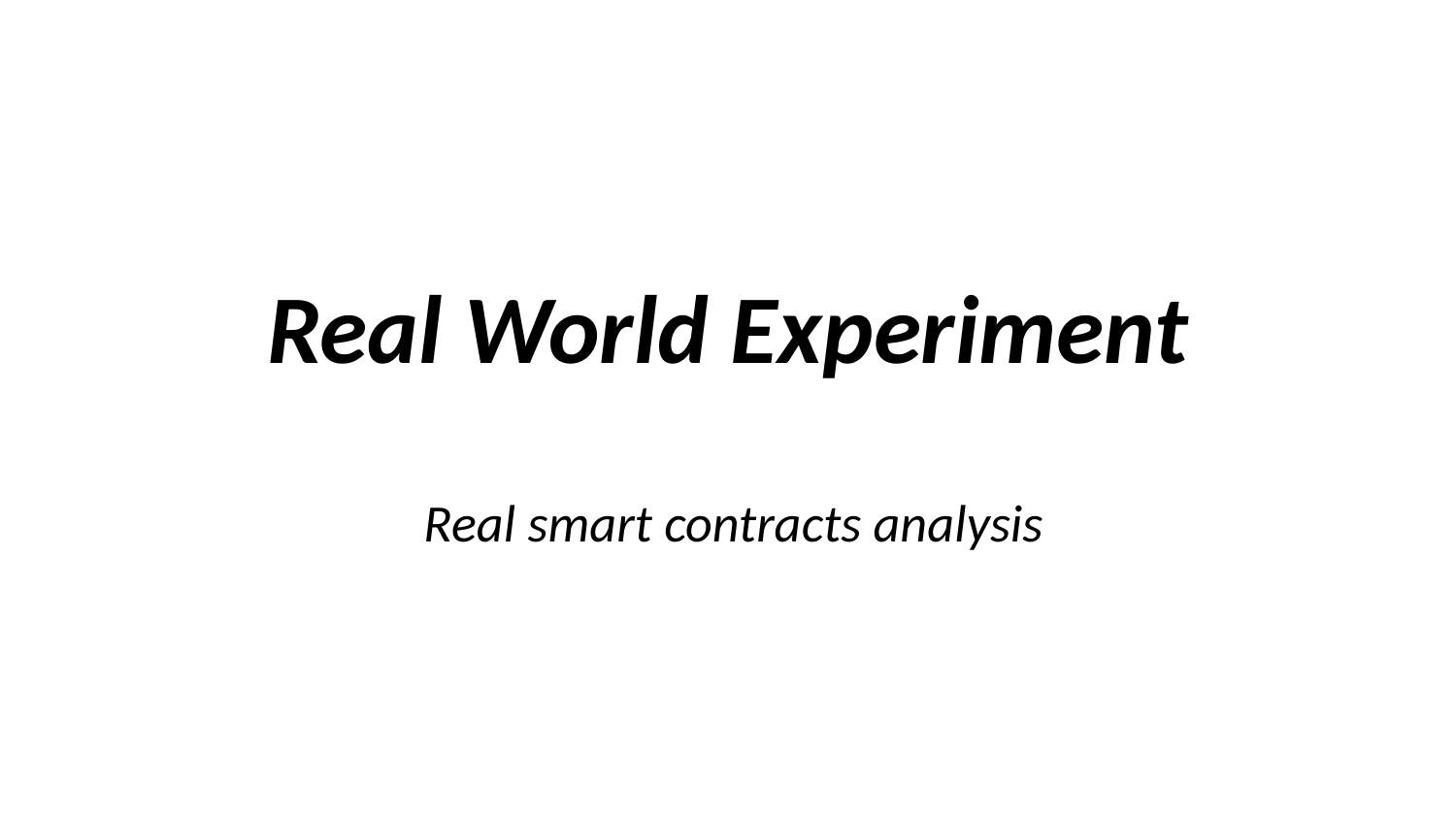

Real World Experiment

 Real smart contracts analysis